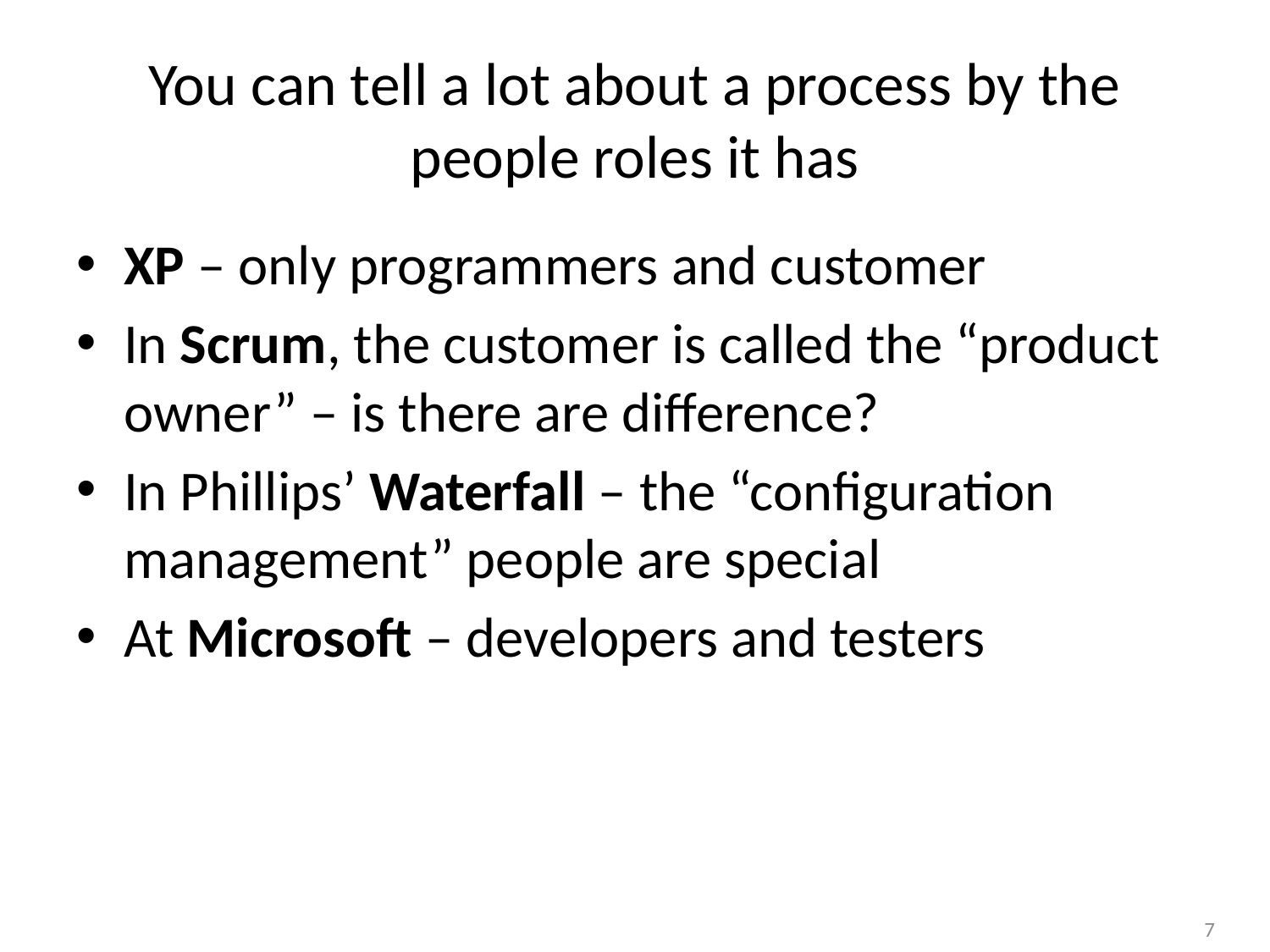

# You can tell a lot about a process by the people roles it has
XP – only programmers and customer
In Scrum, the customer is called the “product owner” – is there are difference?
In Phillips’ Waterfall – the “configuration management” people are special
At Microsoft – developers and testers